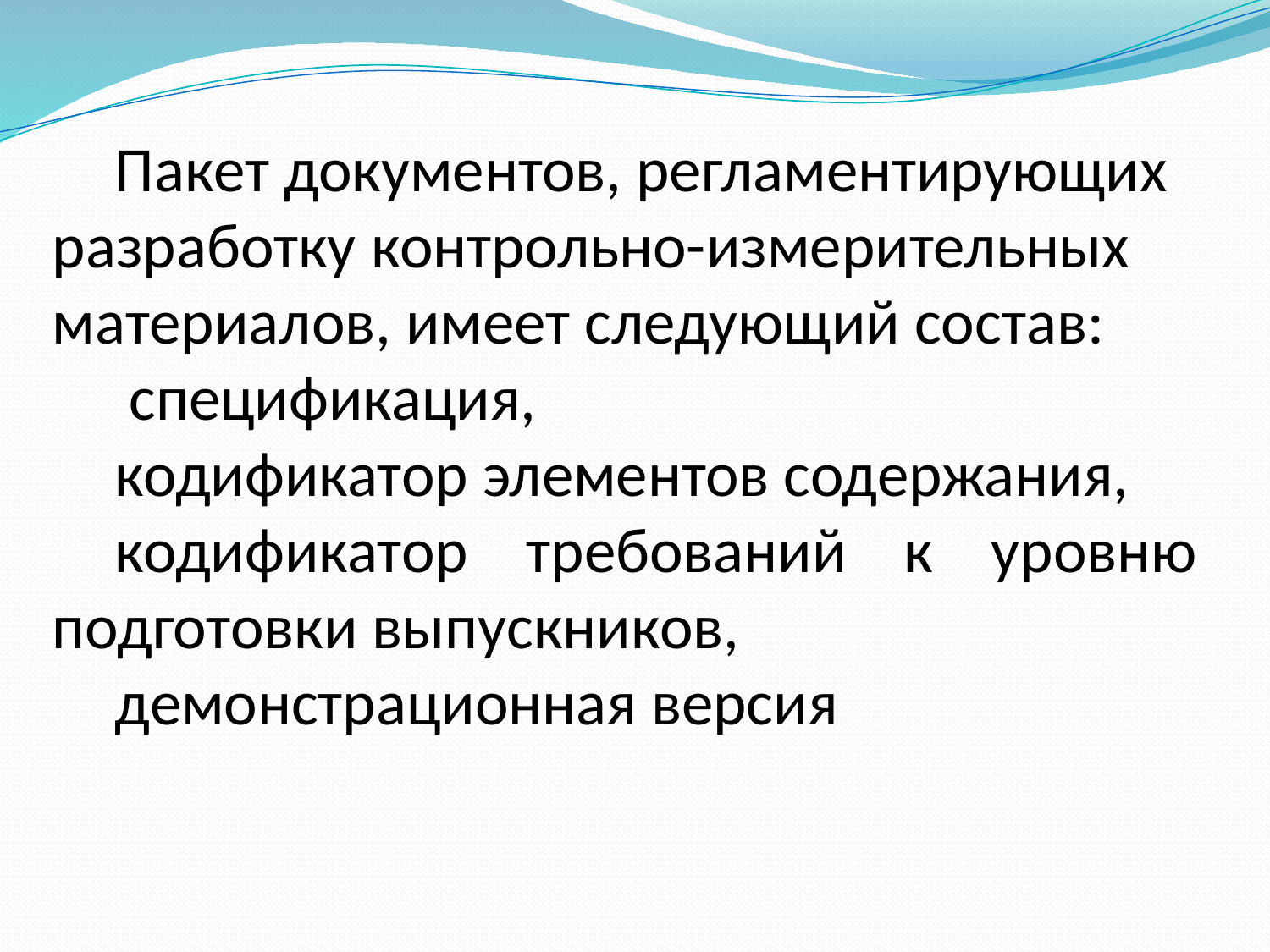

Пакет документов, регламентирующих разработку контрольно-измерительных материалов, имеет следующий состав:
 спецификация,
кодификатор элементов содержания,
кодификатор требований к уровню подготовки выпускников,
демонстрационная версия